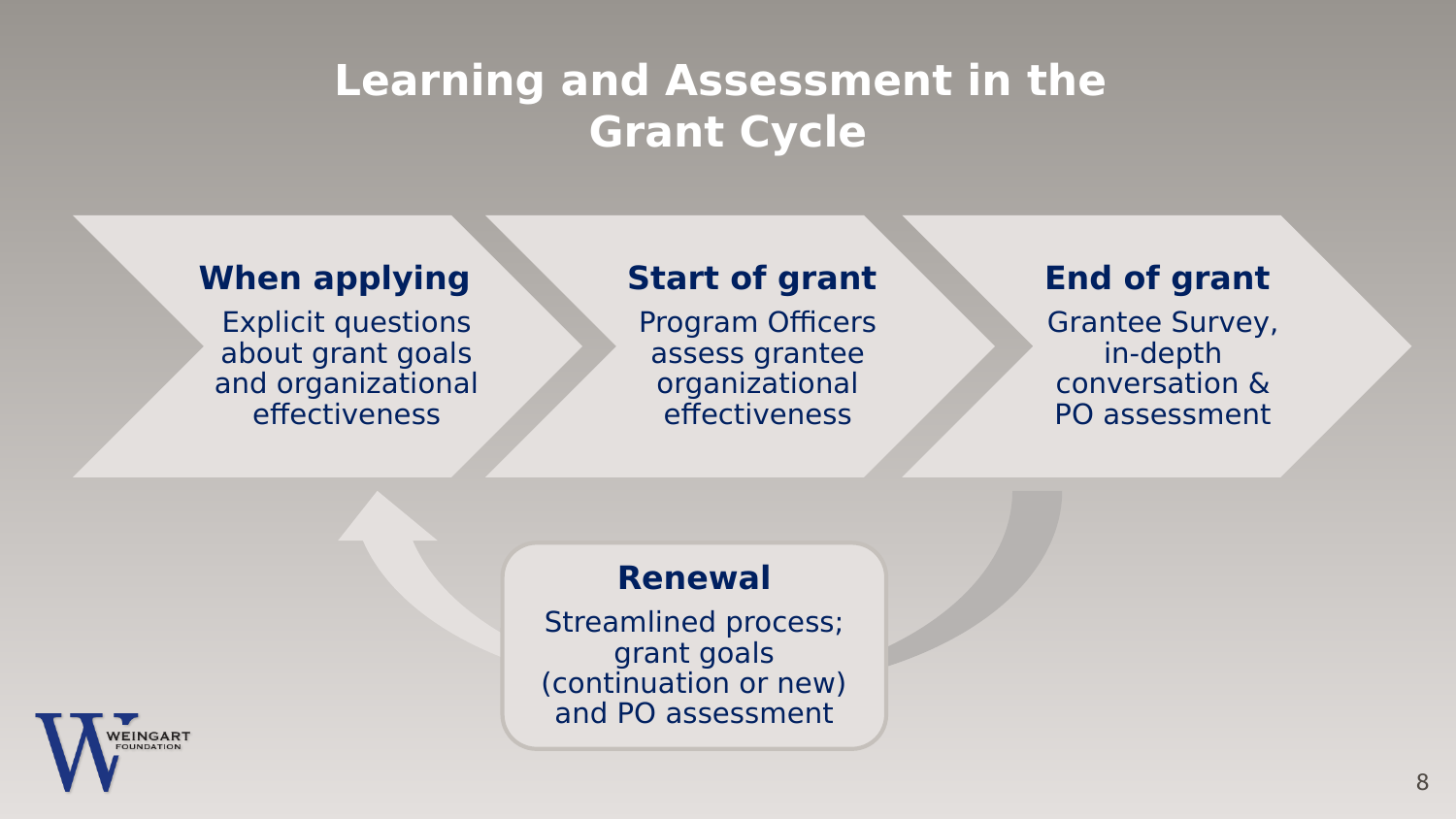

# Learning and Assessment in the Grant Cycle

When applying
Explicit questions about grant goals and organizational effectiveness

Start of grant
Program Officers assess grantee organizational effectiveness

End of grant
Grantee Survey, in-depth conversation & PO assessment

Renewal
Streamlined process; grant goals (continuation or new) and PO assessment
8